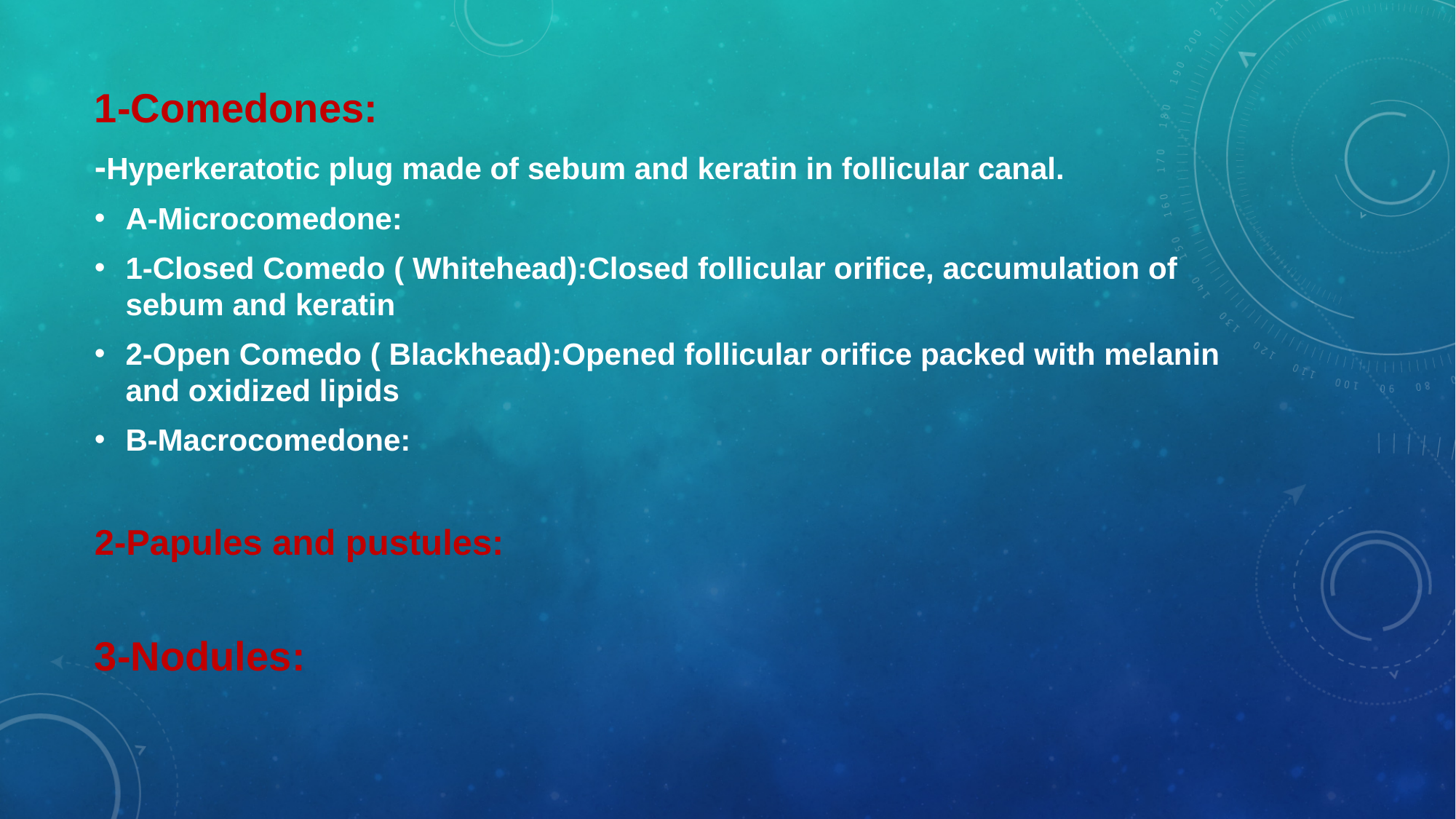

1-Comedones:
-Hyperkeratotic plug made of sebum and keratin in follicular canal.
A-Microcomedone:
1-Closed Comedo ( Whitehead):Closed follicular orifice, accumulation of sebum and keratin
2-Open Comedo ( Blackhead):Opened follicular orifice packed with melanin and oxidized lipids
B-Macrocomedone:

2-Papules and pustules:

3-Nodules: